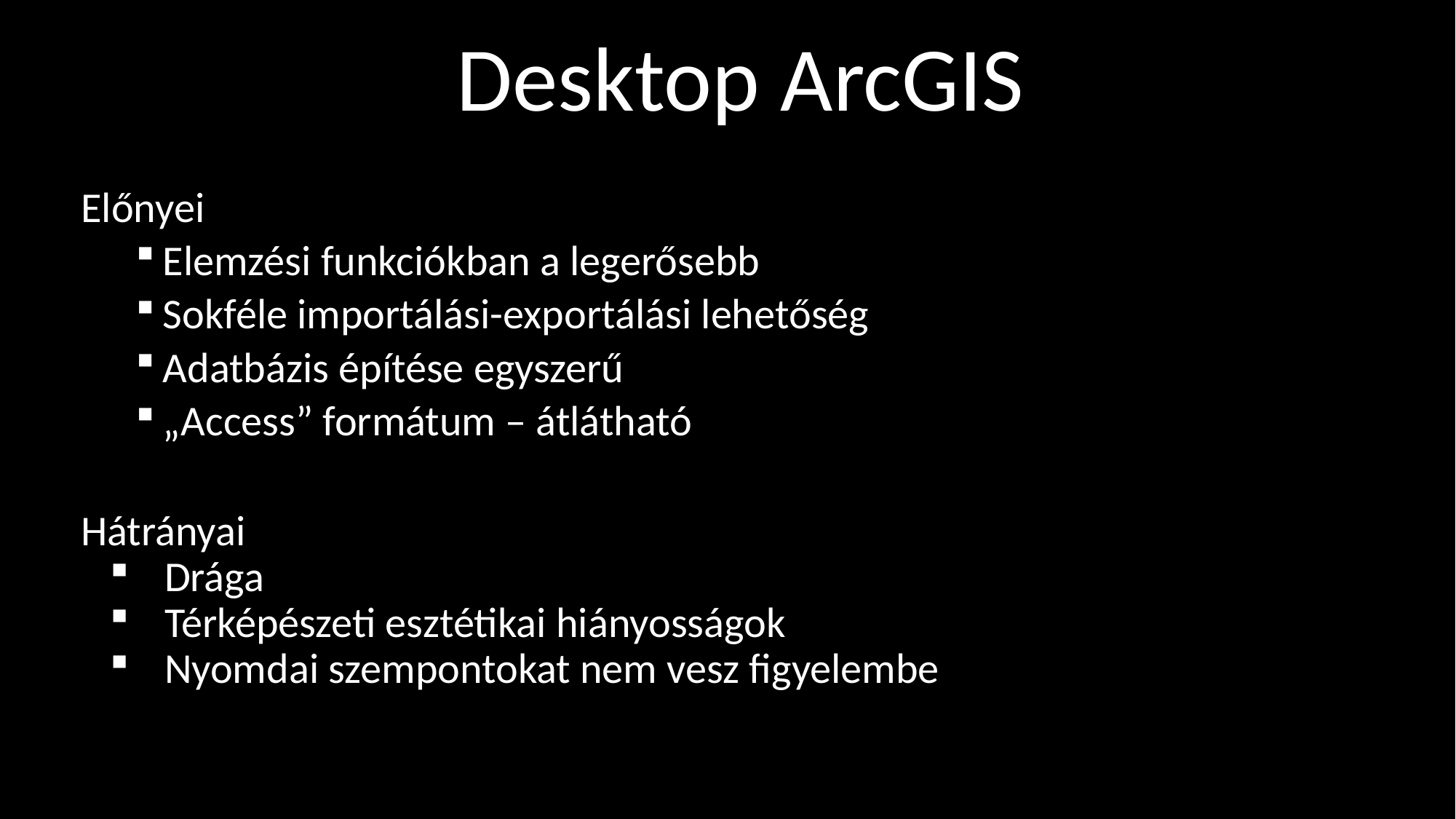

Desktop ArcGIS
Előnyei
Elemzési funkciókban a legerősebb
Sokféle importálási-exportálási lehetőség
Adatbázis építése egyszerű
„Access” formátum – átlátható
Hátrányai
   Drága
   Térképészeti esztétikai hiányosságok
   Nyomdai szempontokat nem vesz figyelembe